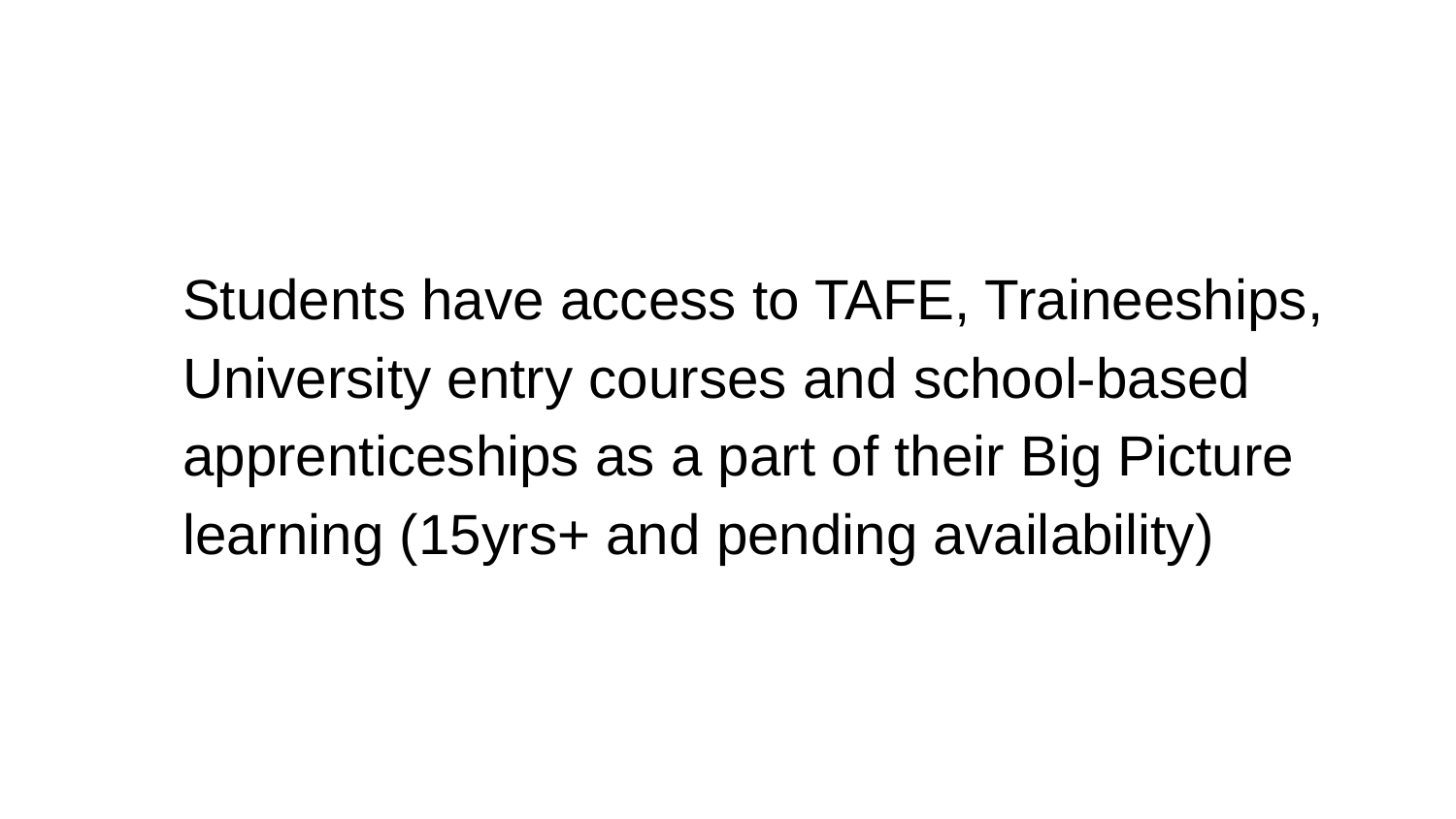

# Students have access to TAFE, Traineeships, University entry courses and school-based apprenticeships as a part of their Big Picture learning (15yrs+ and pending availability)